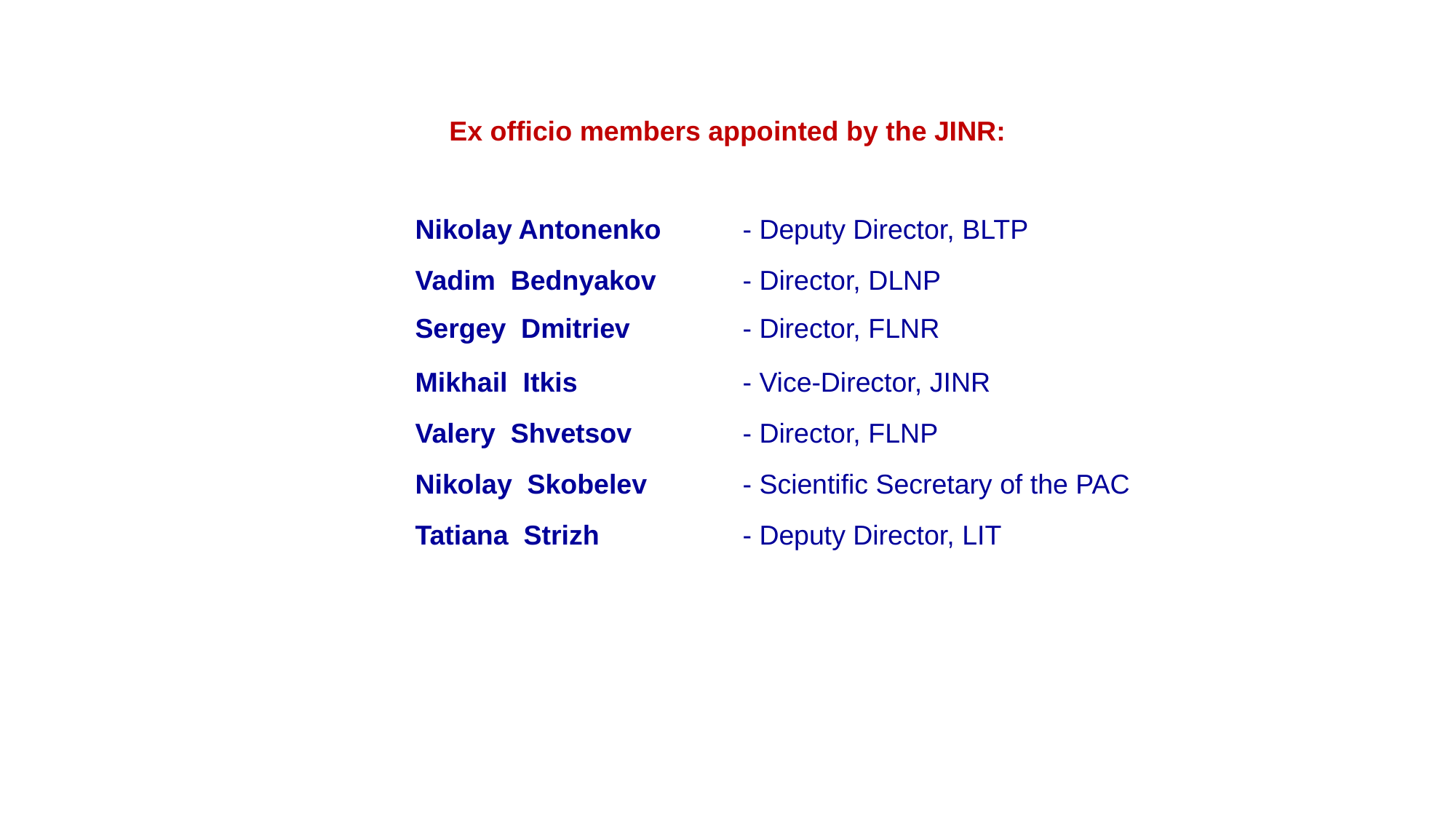

Ex officio members appointed by the JINR:

		Nikolay Antonenko	- Deputy Director, BLTP

		Vadim  Bednyakov	- Director, DLNP
		Sergey  Dmitriev		- Director, FLNR

		Mikhail  Itkis		- Vice-Director, JINR

		Valery  Shvetsov		- Director, FLNP

		Nikolay  Skobelev	- Scientific Secretary of the PAC

		Tatiana  Strizh 		- Deputy Director, LIT